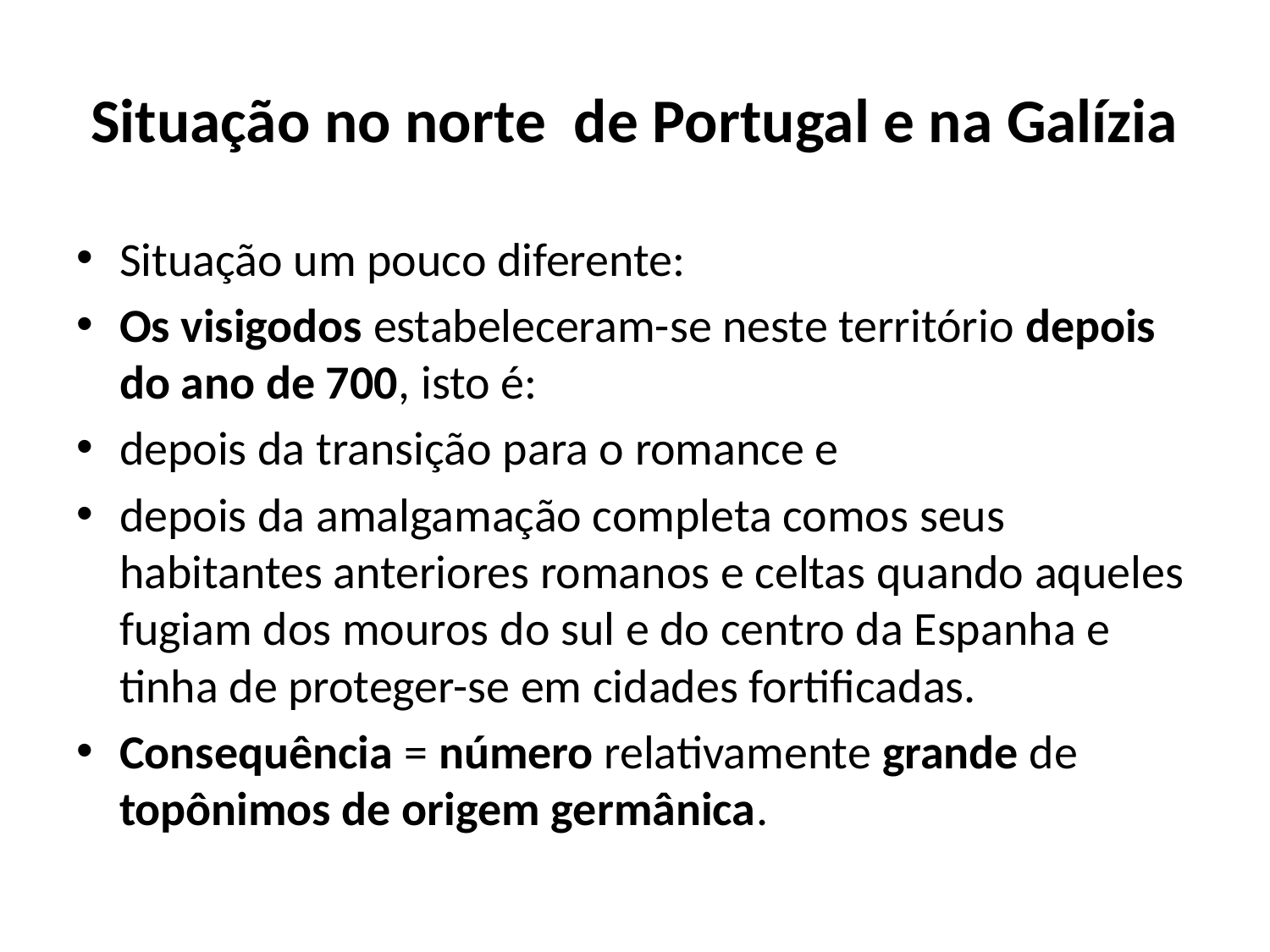

# Situação no norte  de Portugal e na Galízia
Situação um pouco diferente:
Os visigodos estabeleceram-se neste território depois do ano de 700, isto é:
depois da transição para o romance e
depois da amalgamação completa comos seus habitantes anteriores romanos e celtas quando aqueles fugiam dos mouros do sul e do centro da Espanha e tinha de proteger-se em cidades fortificadas.
Consequência = número relativamente grande de topônimos de origem germânica.